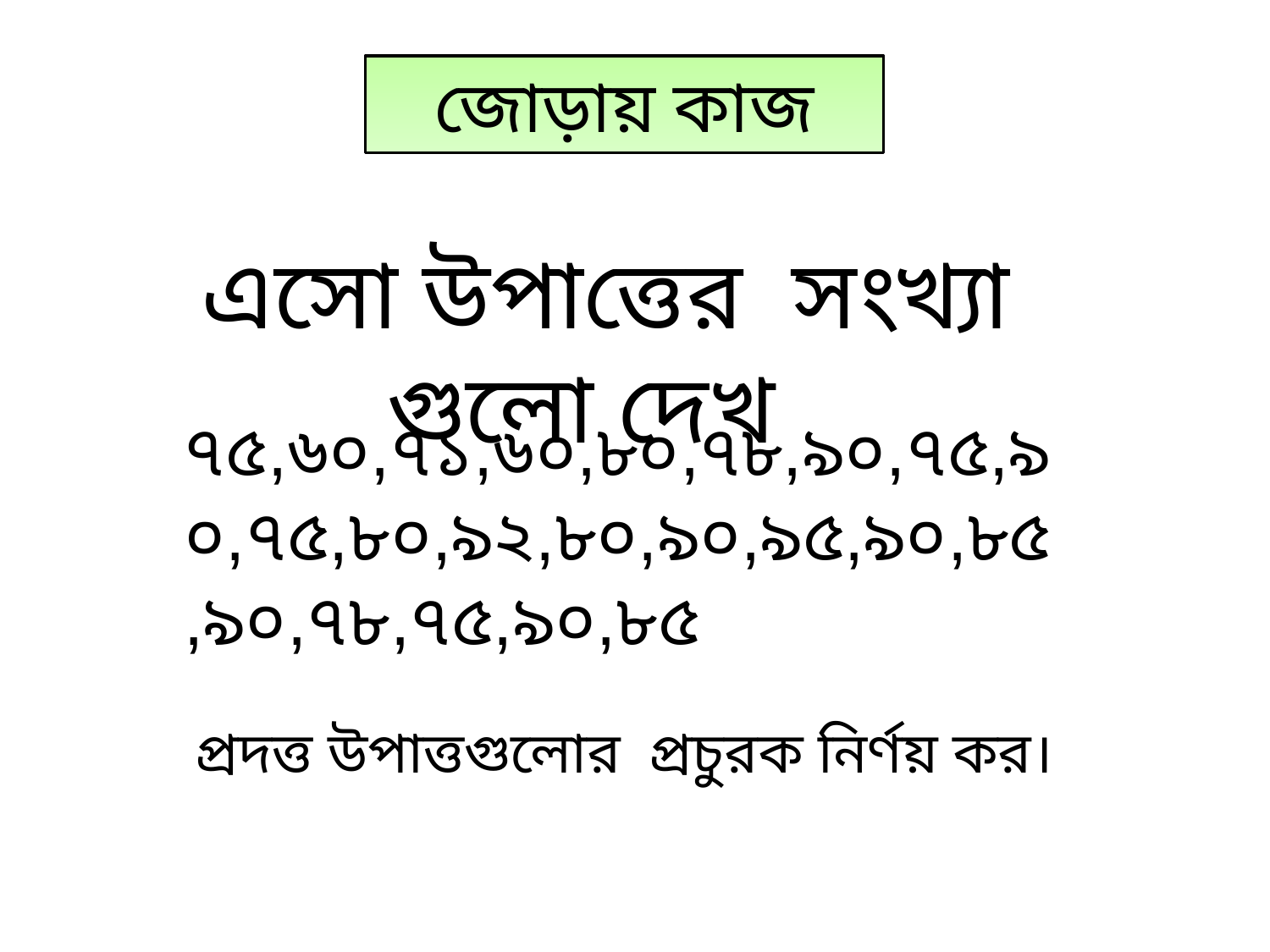

জোড়ায় কাজ
এসো উপাত্তের  সংখ্যা গুলো দেখ
৭৫,৬০,৭১,৬০,৮০,৭৮,৯০,৭৫,৯০,৭৫,৮০,৯২,৮০,৯০,৯৫,৯০,৮৫,৯০,৭৮,৭৫,৯০,৮৫
প্রদত্ত উপাত্তগুলোর  প্রচুরক নির্ণয় কর।